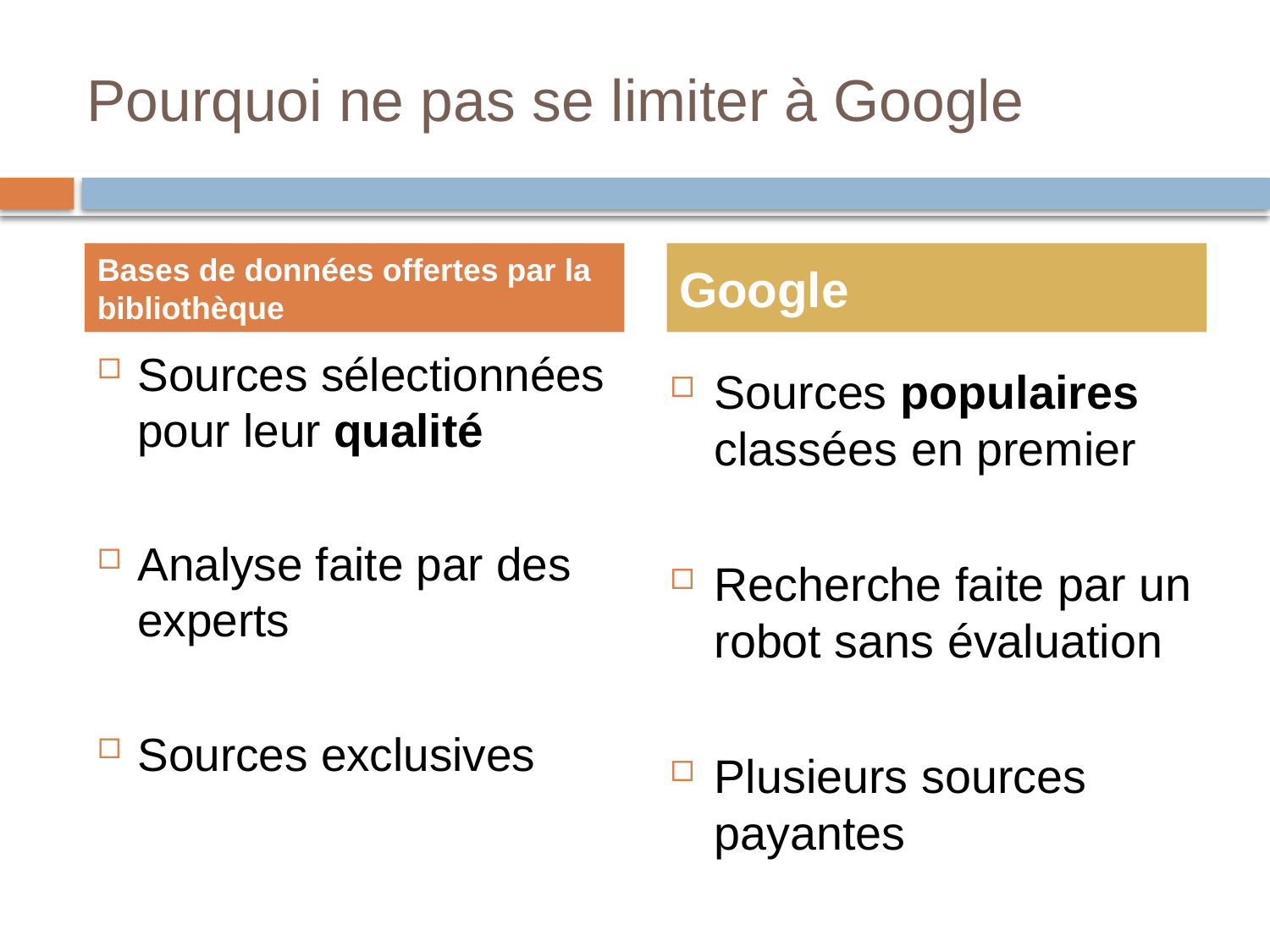

# Pourquoi ne pas se limiter à Google
Bases de données offertes par la bibliothèque
Google
Sources sélectionnées pour leur qualité

Analyse faite par des experts

Sources exclusives

Sources populaires classées en premier

Recherche faite par un robot sans évaluation

Plusieurs sources payantes